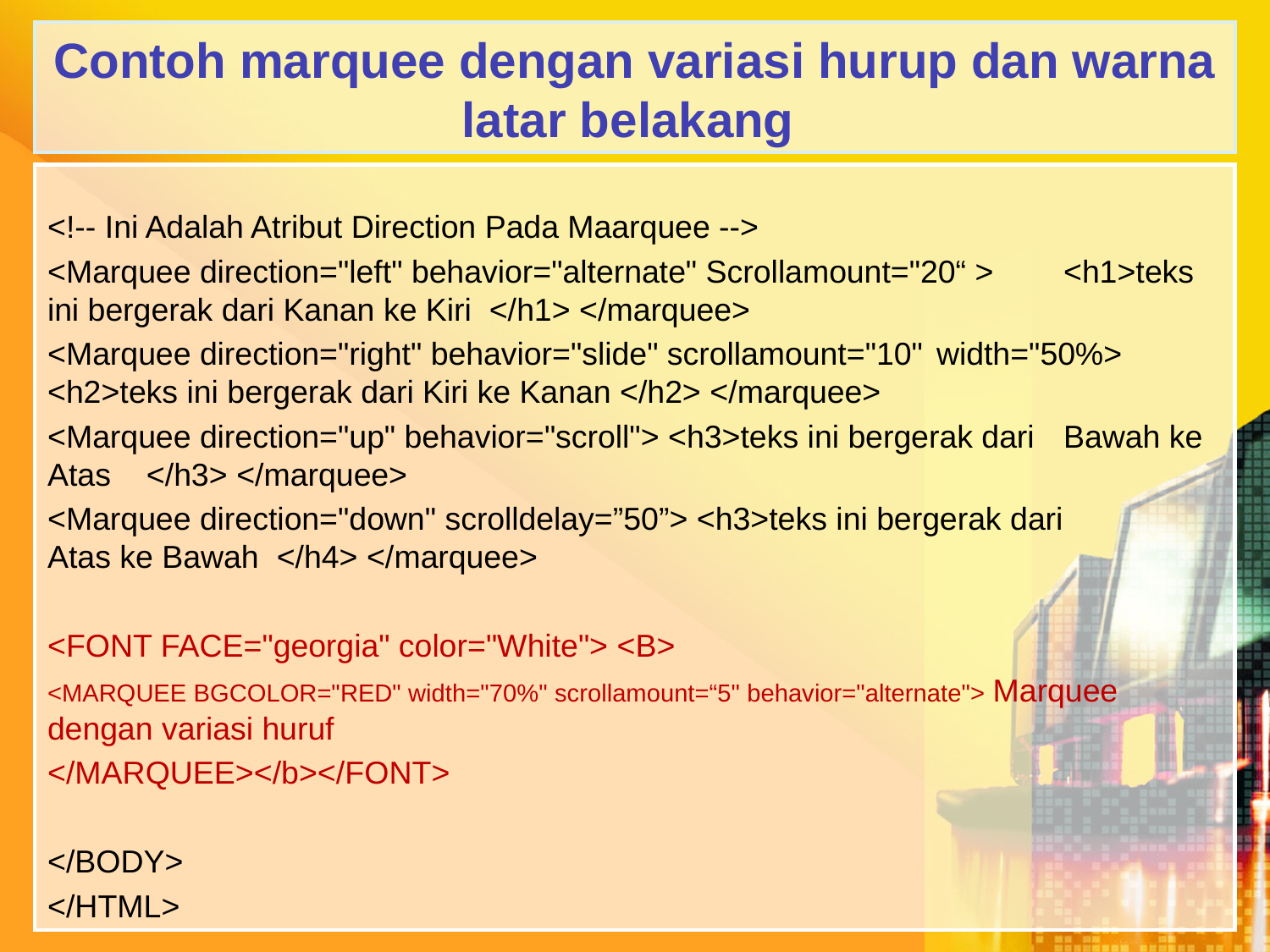

# Contoh marquee dengan variasi hurup dan warna latar belakang
<!-- Ini Adalah Atribut Direction Pada Maarquee -->
<Marquee direction="left" behavior="alternate" Scrollamount="20“ > 	<h1>teks ini bergerak dari Kanan ke Kiri  </h1> </marquee>
<Marquee direction="right" behavior="slide" scrollamount="10" 	width="50%> <h2>teks ini bergerak dari Kiri ke Kanan </h2> </marquee>
<Marquee direction="up" behavior="scroll"> <h3>teks ini bergerak dari 	Bawah ke Atas    </h3> </marquee>
<Marquee direction="down" scrolldelay=”50”> <h3>teks ini bergerak dari 	Atas ke Bawah  </h4> </marquee>

<FONT FACE="georgia" color="White"> <B>
<MARQUEE BGCOLOR="RED" width="70%" scrollamount=“5" behavior="alternate"> Marquee dengan variasi huruf
</MARQUEE></b></FONT>

</BODY>
</HTML>